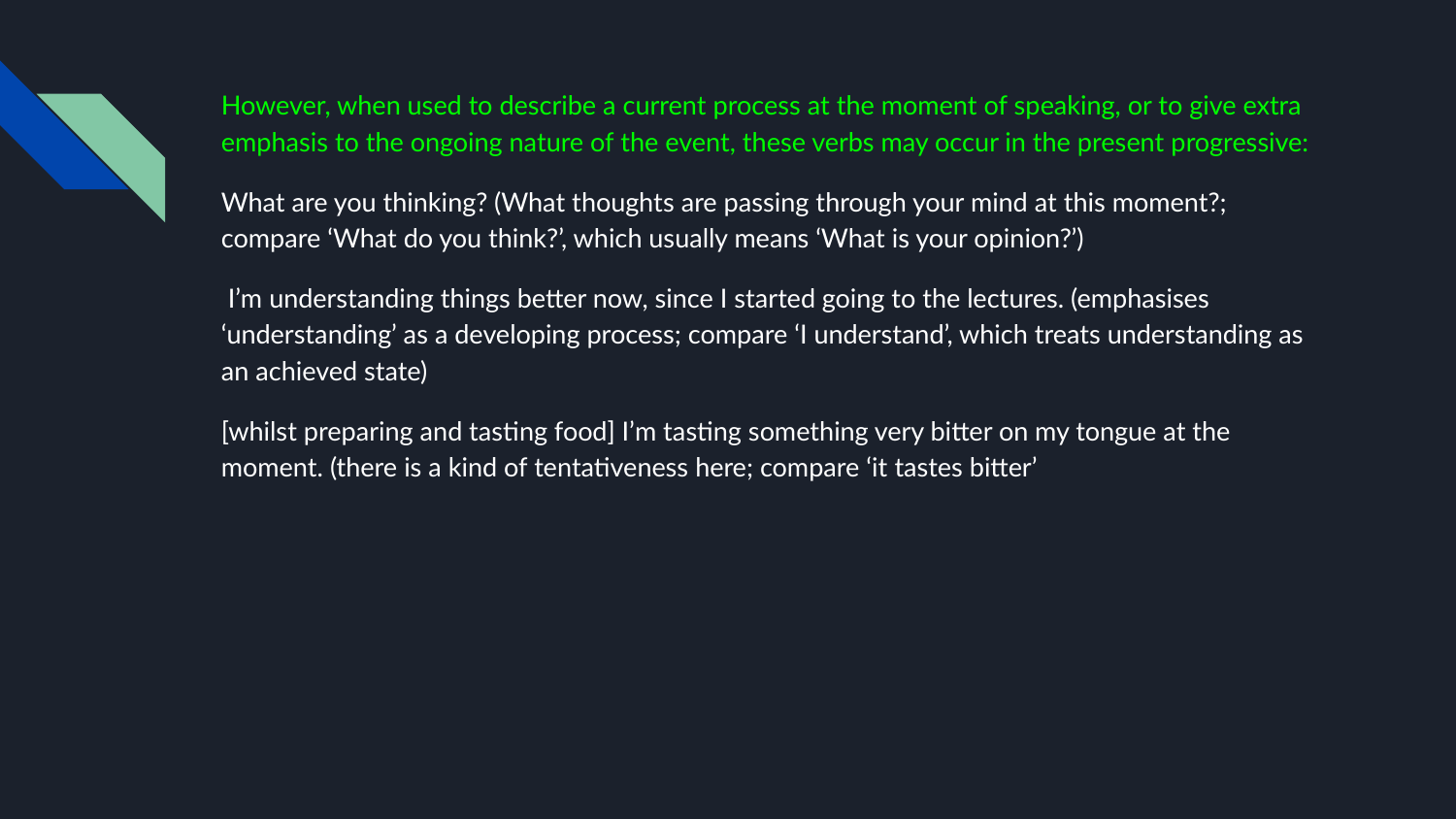

However, when used to describe a current process at the moment of speaking, or to give extra emphasis to the ongoing nature of the event, these verbs may occur in the present progressive:
What are you thinking? (What thoughts are passing through your mind at this moment?; compare ‘What do you think?’, which usually means ‘What is your opinion?’)
 I’m understanding things better now, since I started going to the lectures. (emphasises ‘understanding’ as a developing process; compare ‘I understand’, which treats understanding as an achieved state)
[whilst preparing and tasting food] I’m tasting something very bitter on my tongue at the moment. (there is a kind of tentativeness here; compare ‘it tastes bitter’